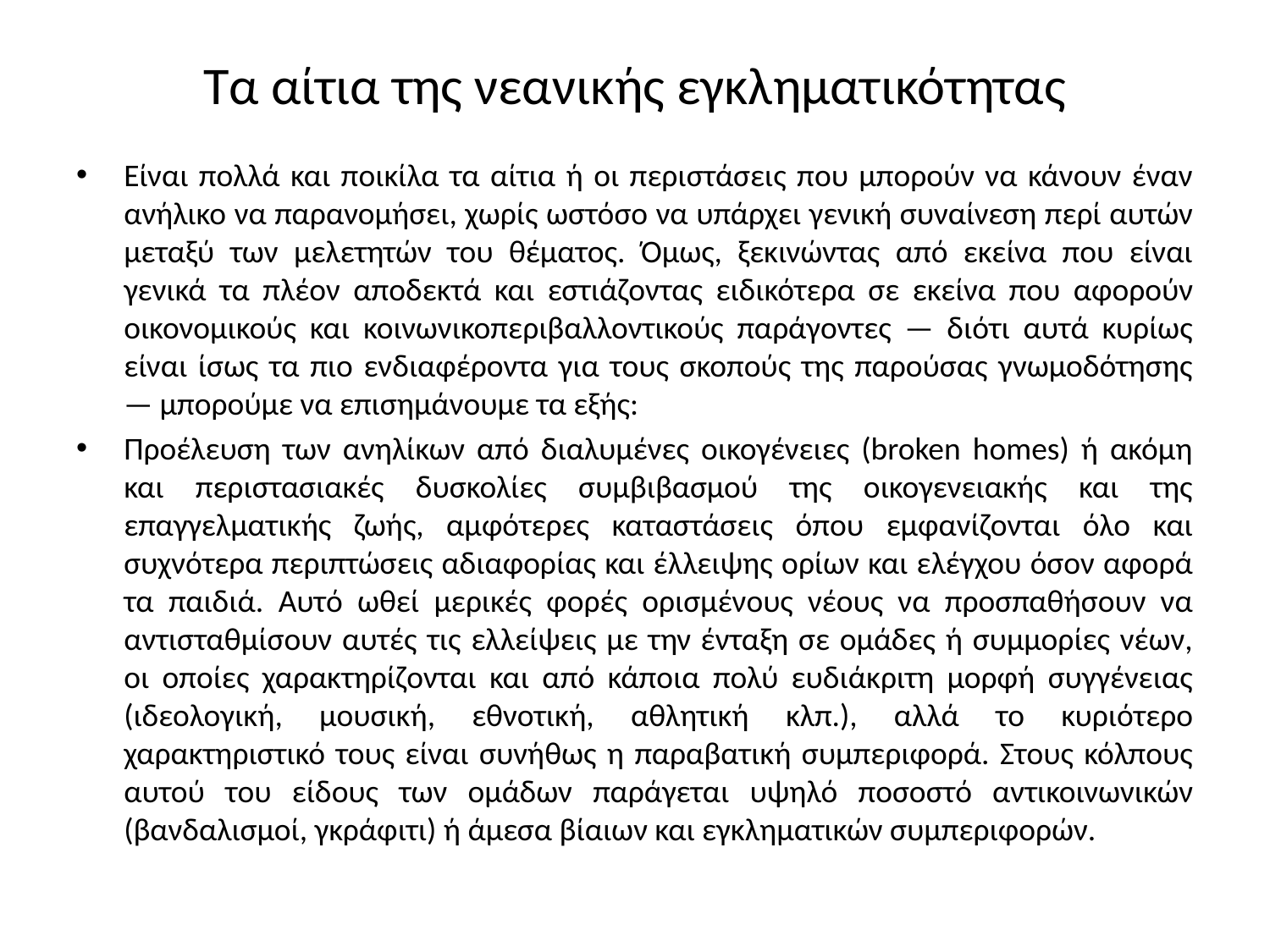

# Τα αίτια της νεανικής εγκληματικότητας
Είναι πολλά και ποικίλα τα αίτια ή οι περιστάσεις που μπορούν να κάνουν έναν ανήλικο να παρανομήσει, χωρίς ωστόσο να υπάρχει γενική συναίνεση περί αυτών μεταξύ των μελετητών του θέματος. Όμως, ξεκινώντας από εκείνα που είναι γενικά τα πλέον αποδεκτά και εστιάζοντας ειδικότερα σε εκείνα που αφορούν οικονομικούς και κοινωνικοπεριβαλλοντικούς παράγοντες — διότι αυτά κυρίως είναι ίσως τα πιο ενδιαφέροντα για τους σκοπούς της παρούσας γνωμοδότησης — μπορούμε να επισημάνουμε τα εξής:
Προέλευση των ανηλίκων από διαλυμένες οικογένειες (broken homes) ή ακόμη και περιστασιακές δυσκολίες συμβιβασμού της οικογενειακής και της επαγγελματικής ζωής, αμφότερες καταστάσεις όπου εμφανίζονται όλο και συχνότερα περιπτώσεις αδιαφορίας και έλλειψης ορίων και ελέγχου όσον αφορά τα παιδιά. Αυτό ωθεί μερικές φορές ορισμένους νέους να προσπαθήσουν να αντισταθμίσουν αυτές τις ελλείψεις με την ένταξη σε ομάδες ή συμμορίες νέων, οι οποίες χαρακτηρίζονται και από κάποια πολύ ευδιάκριτη μορφή συγγένειας (ιδεολογική, μουσική, εθνοτική, αθλητική κλπ.), αλλά το κυριότερο χαρακτηριστικό τους είναι συνήθως η παραβατική συμπεριφορά. Στους κόλπους αυτού του είδους των ομάδων παράγεται υψηλό ποσοστό αντικοινωνικών (βανδαλισμοί, γκράφιτι) ή άμεσα βίαιων και εγκληματικών συμπεριφορών.